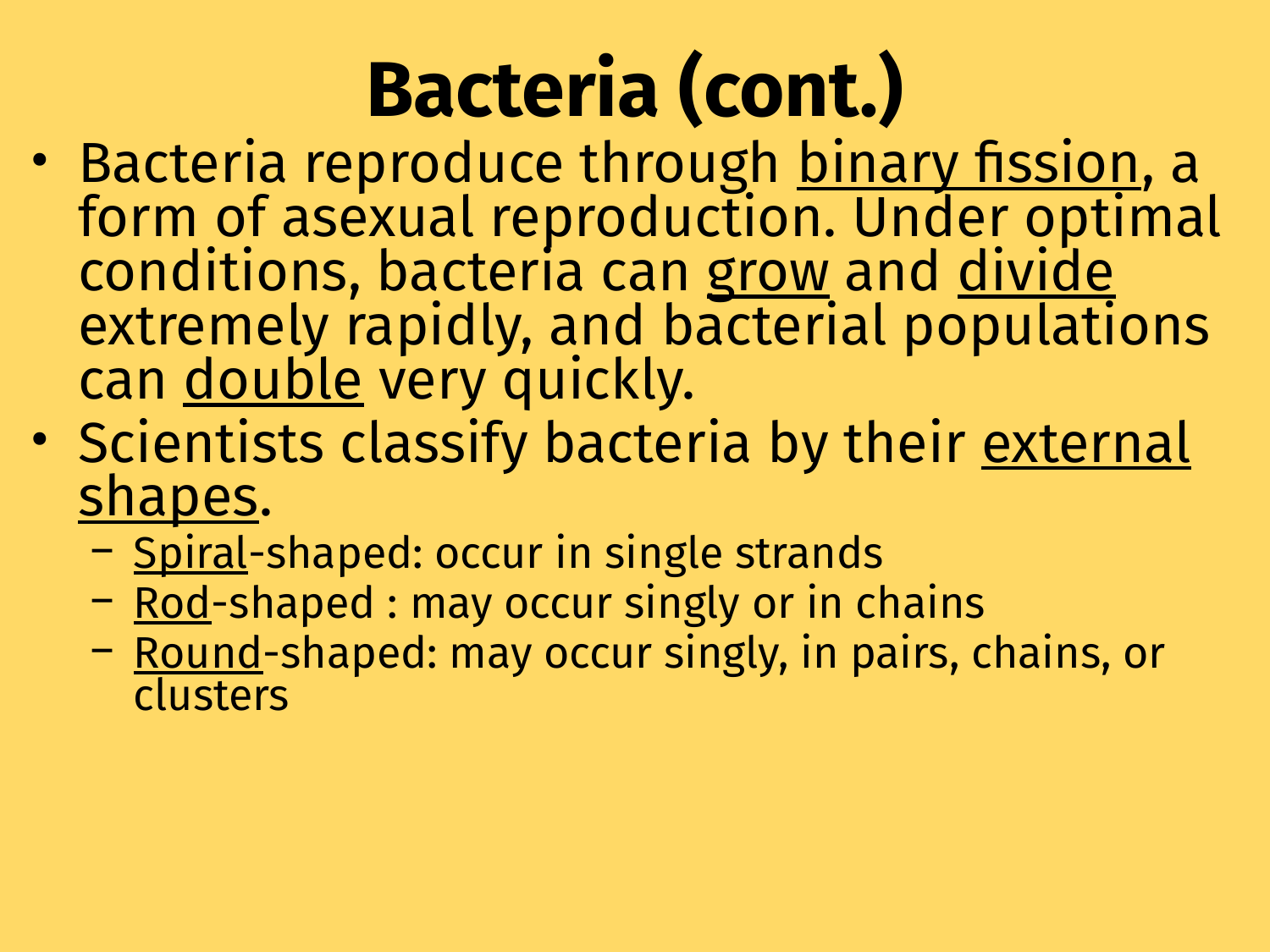

# Bacteria (cont.)
Bacteria reproduce through binary fission, a form of asexual reproduction. Under optimal conditions, bacteria can grow and divide extremely rapidly, and bacterial populations can double very quickly.
Scientists classify bacteria by their external shapes.
Spiral-shaped: occur in single strands
Rod-shaped : may occur singly or in chains
Round-shaped: may occur singly, in pairs, chains, or clusters